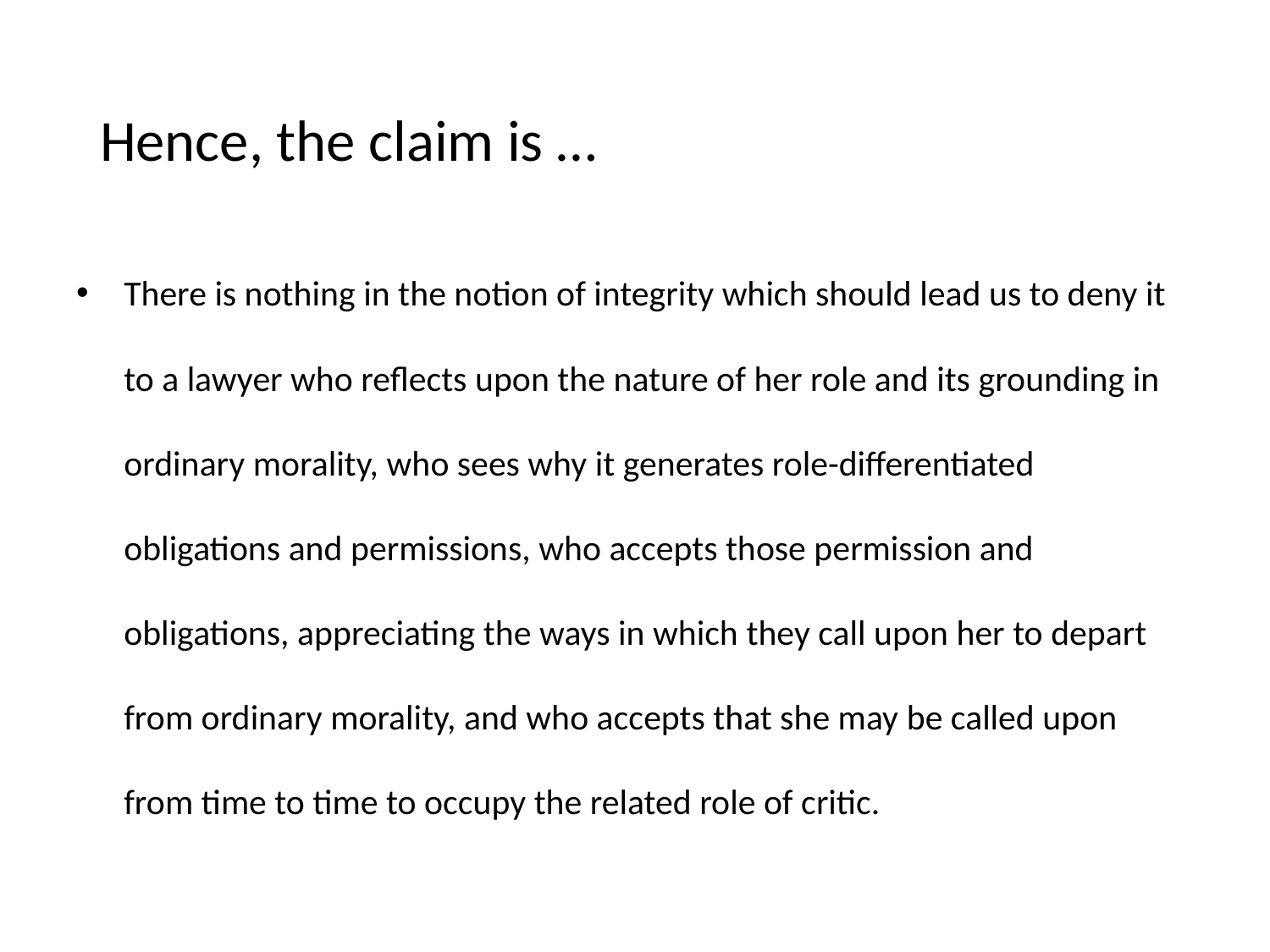

# Hence, the claim is …
There is nothing in the notion of integrity which should lead us to deny it to a lawyer who reflects upon the nature of her role and its grounding in ordinary morality, who sees why it generates role-differentiated obligations and permissions, who accepts those permission and obligations, appreciating the ways in which they call upon her to depart from ordinary morality, and who accepts that she may be called upon from time to time to occupy the related role of critic.